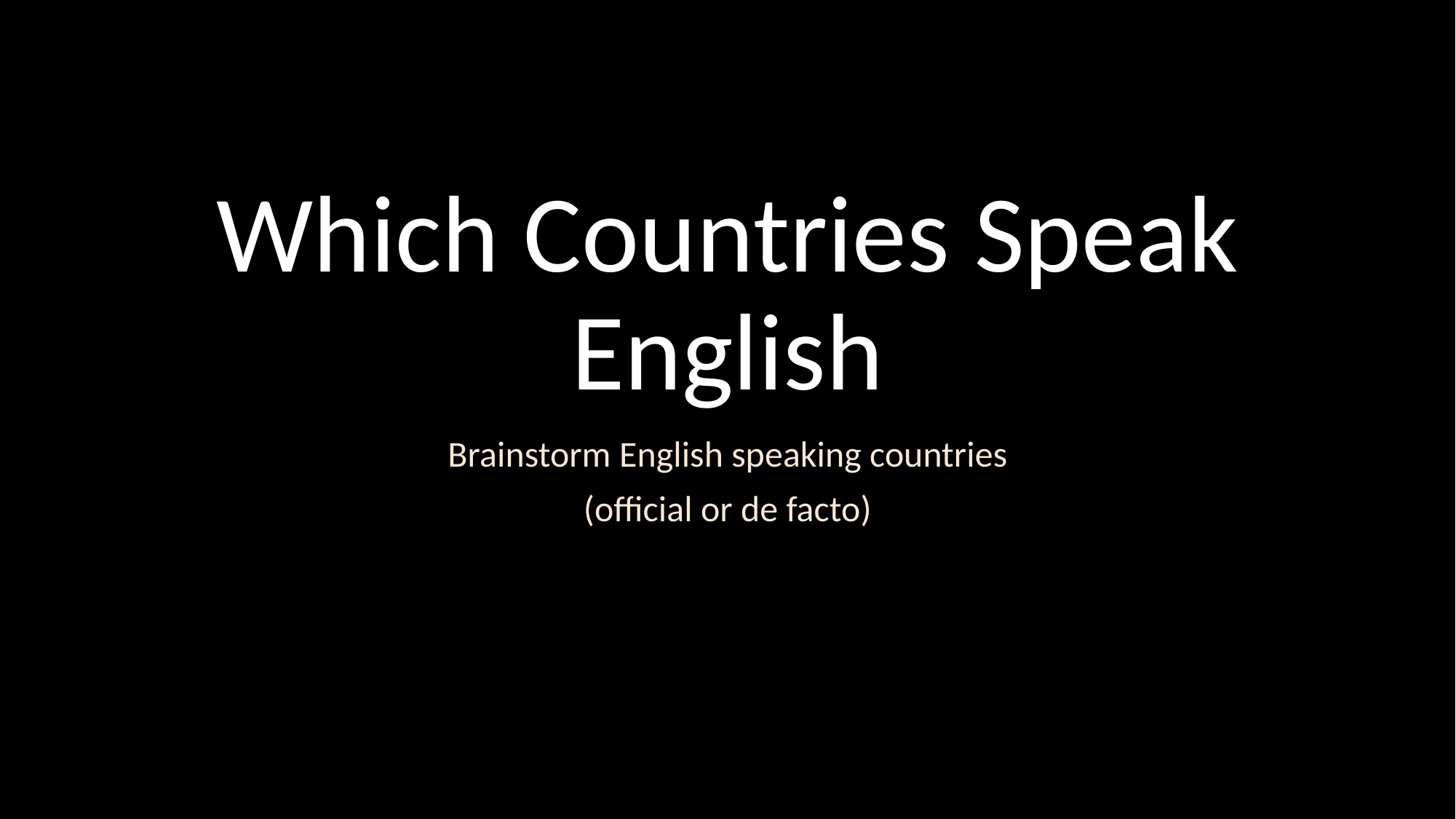

# Which Countries Speak English
Brainstorm English speaking countries
(official or de facto)